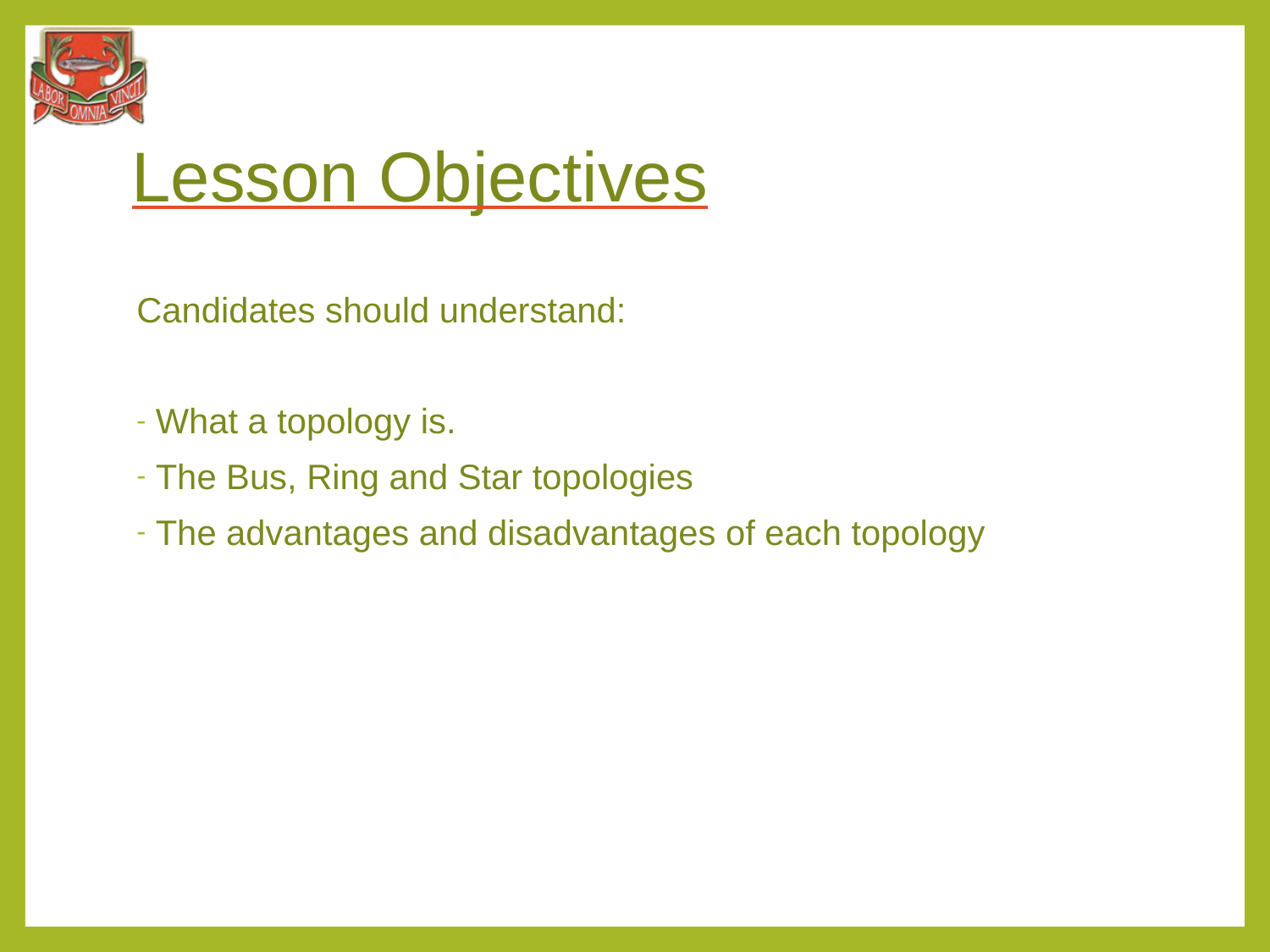

# Lesson Objectives
Candidates should understand:

What a topology is.
The Bus, Ring and Star topologies
The advantages and disadvantages of each topology